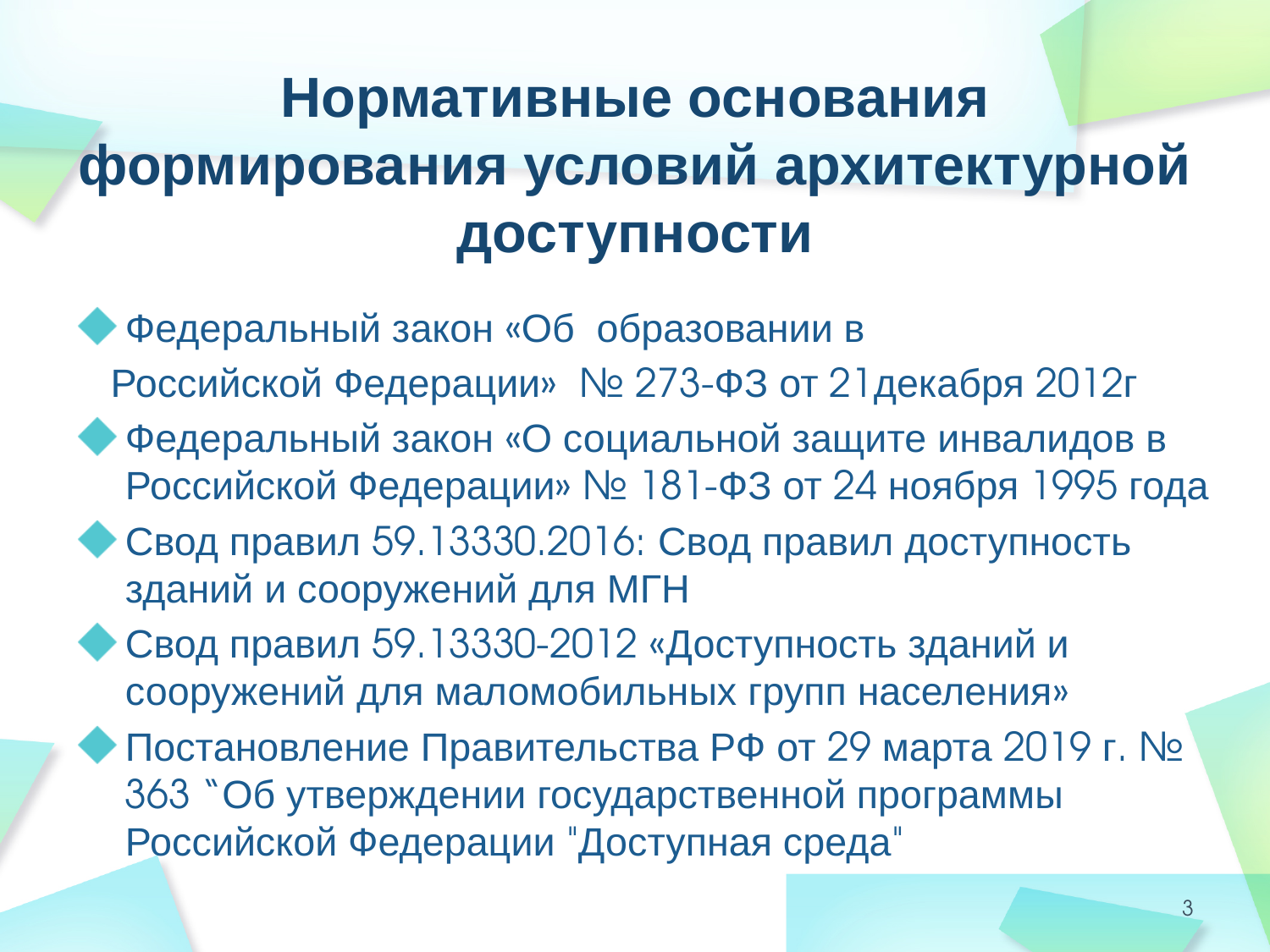

# Нормативные основания формирования условий архитектурной доступности
Федеральный закон «Об  образовании в
   Российской Федерации»  № 273-ФЗ от 21декабря 2012г
Федеральный закон «О социальной защите инвалидов в Российской Федерации» № 181-ФЗ от 24 ноября 1995 года
Свод правил 59.13330.2016: Свод правил доступность зданий и сооружений для МГН
Свод правил 59.13330-2012 «Доступность зданий и сооружений для маломобильных групп населения»
Постановление Правительства РФ от 29 марта 2019 г. № 363 “Об утверждении государственной программы Российской Федерации "Доступная среда"
3